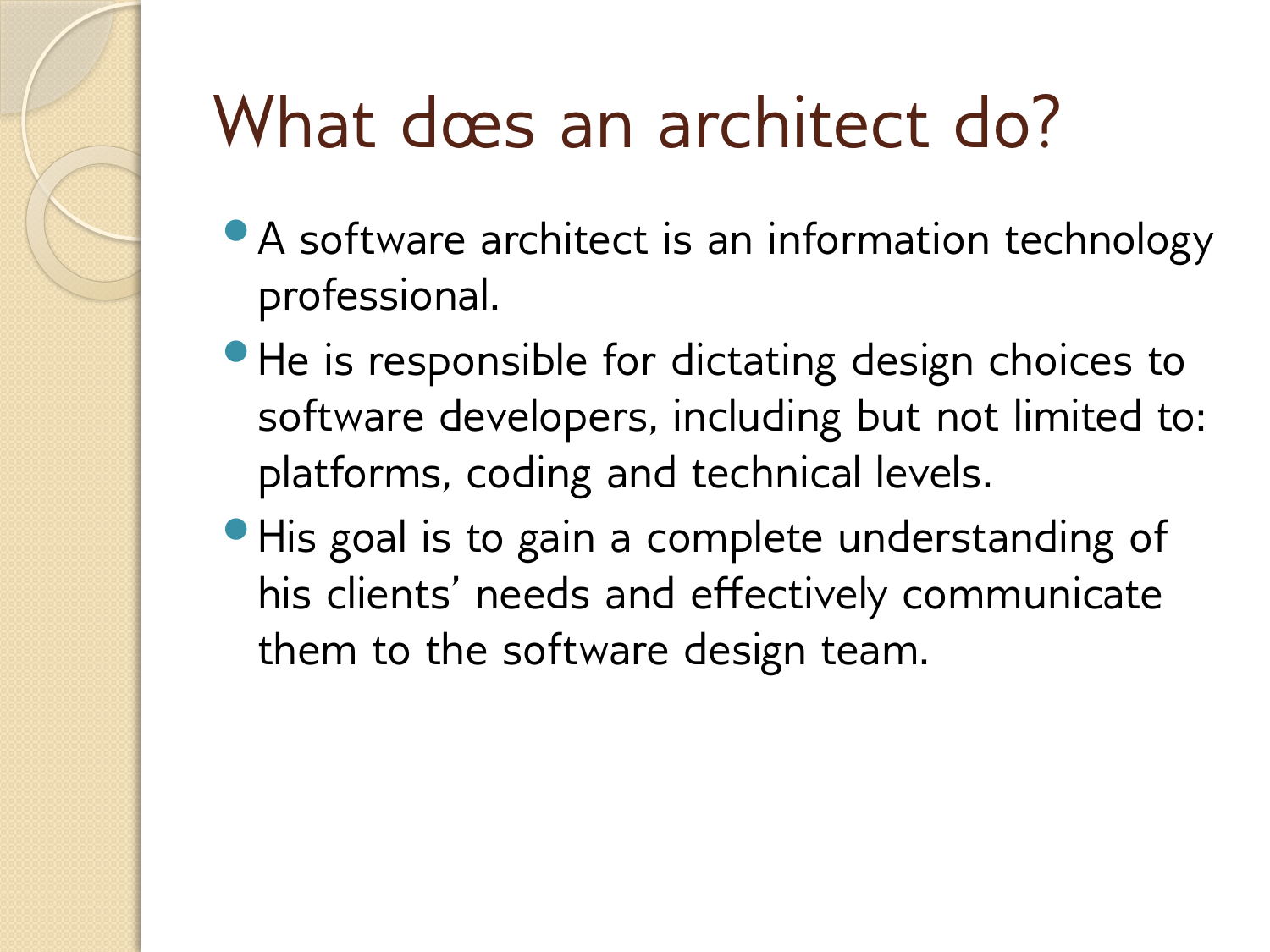

# What does an architect do?
A software architect is an information technology professional.
He is responsible for dictating design choices to software developers, including but not limited to: platforms, coding and technical levels.
His goal is to gain a complete understanding of his clients’ needs and effectively communicate them to the software design team.